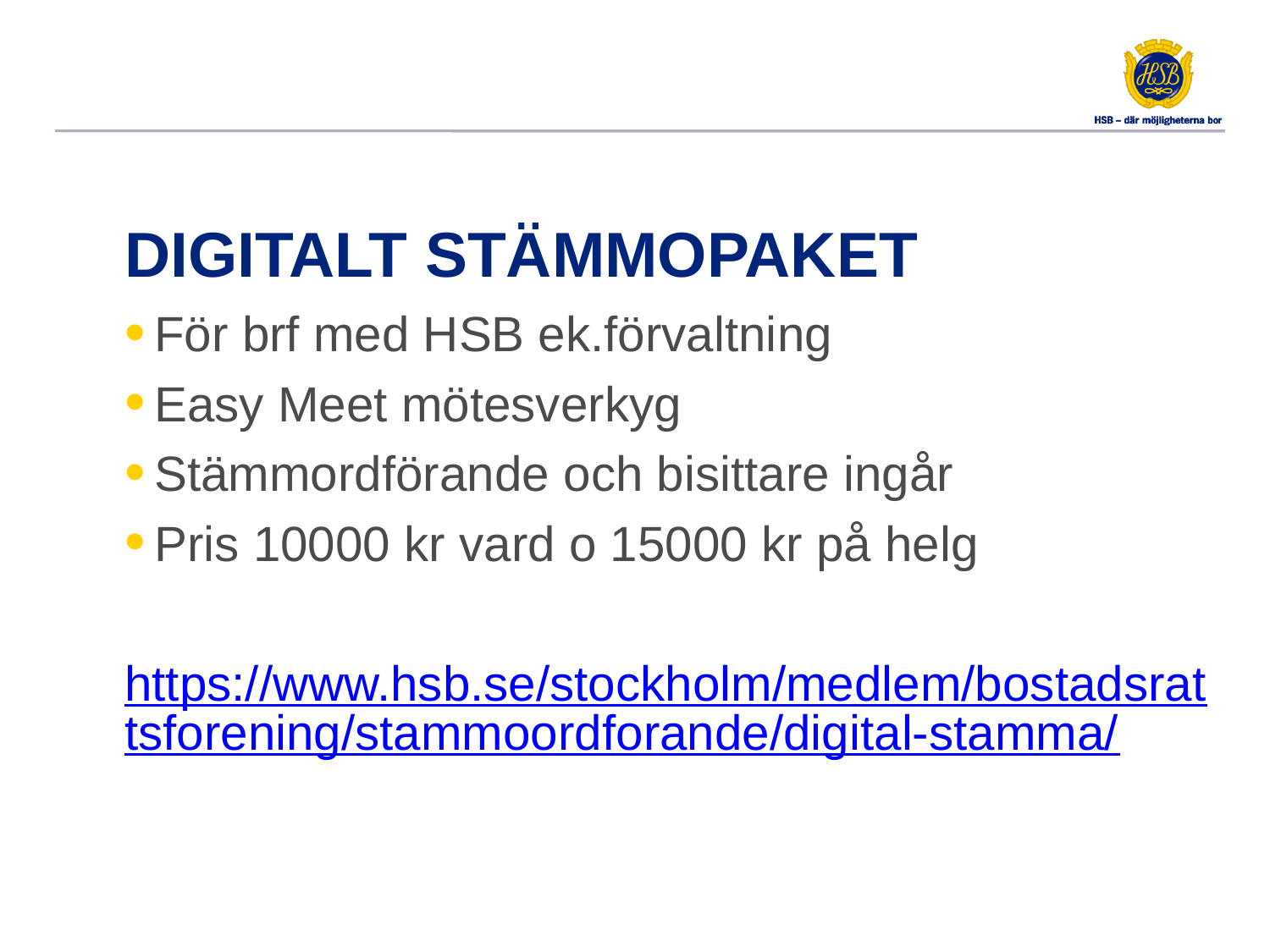

# Digitalt stämmopaket
För brf med HSB ek.förvaltning
Easy Meet mötesverkyg
Stämmordförande och bisittare ingår
Pris 10000 kr vard o 15000 kr på helg

https://www.hsb.se/stockholm/medlem/bostadsrattsforening/stammoordforande/digital-stamma/